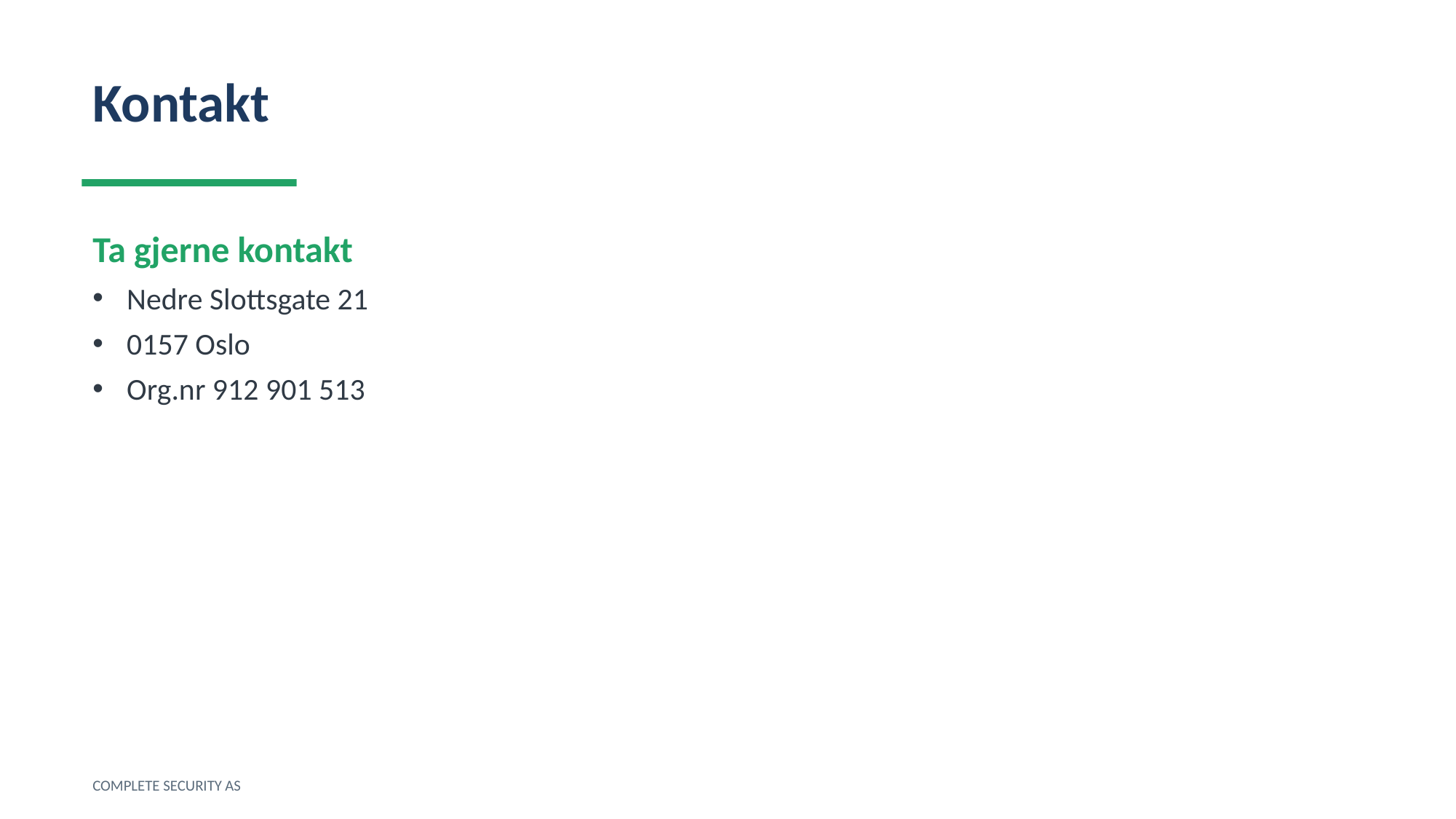

Kontakt

Ta gjerne kontakt
Nedre Slottsgate 21
0157 Oslo
Org.nr 912 901 513
COMPLETE SECURITY AS